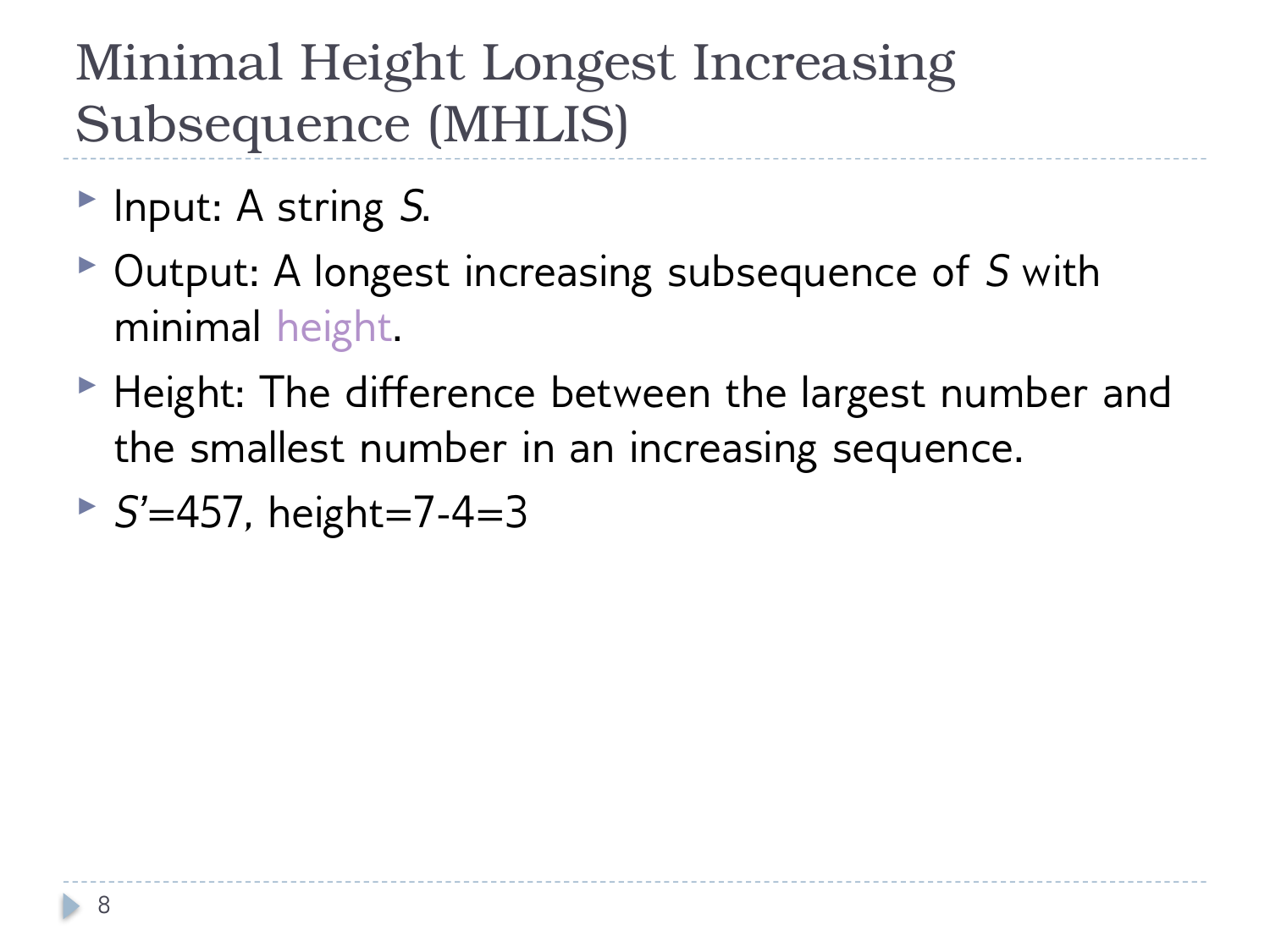

# Minimal Height Longest Increasing Subsequence (MHLIS)
Input: A string S.
Output: A longest increasing subsequence of S with minimal height.
Height: The difference between the largest number and the smallest number in an increasing sequence.
S’=457, height=7-4=3
8